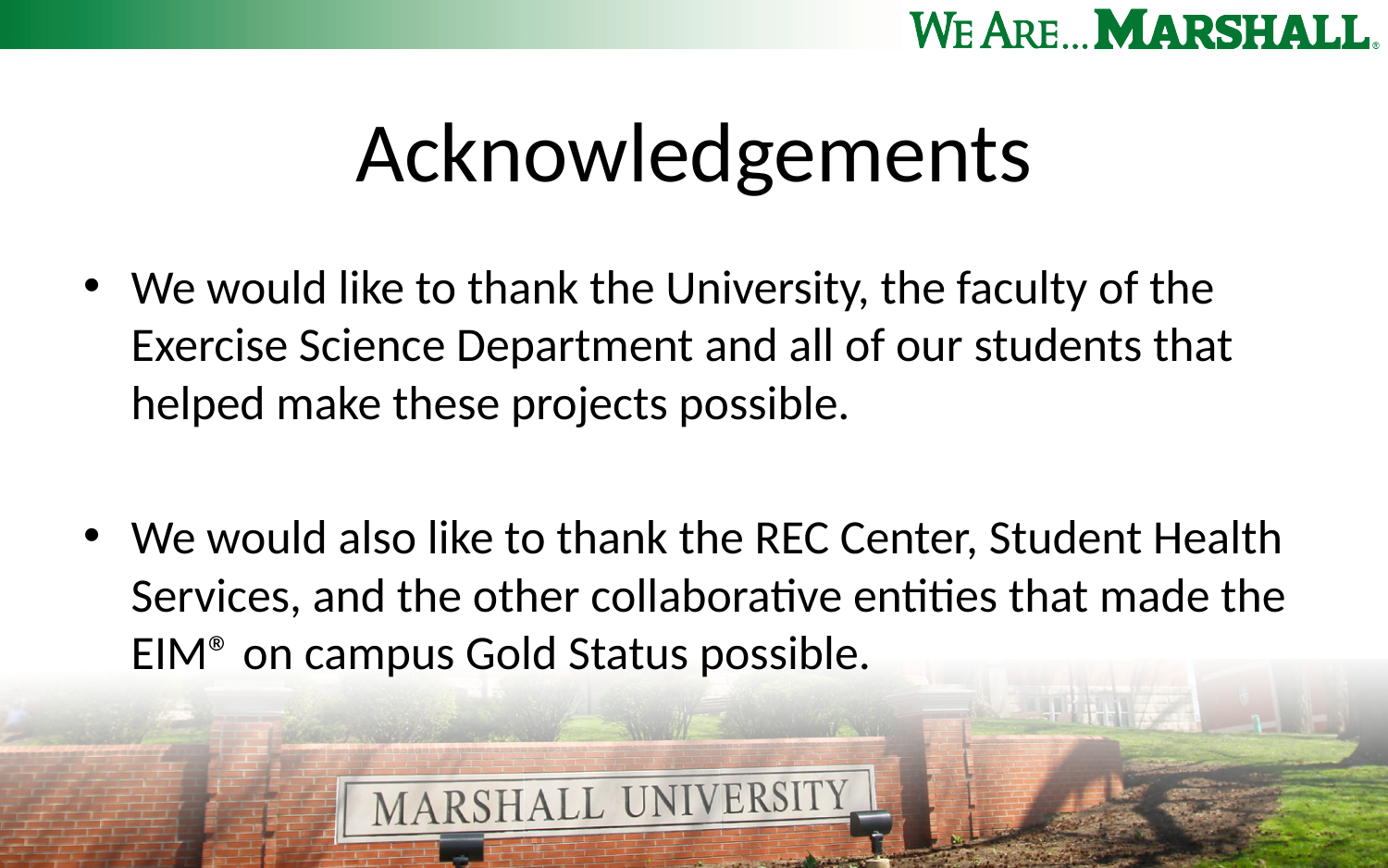

# Acknowledgements​
We would like to thank the University, the faculty of the Exercise Science Department and all of our students that helped make these projects possible.

We would also like to thank the REC Center, Student Health Services, and the other collaborative entities that made the EIM® on campus Gold Status possible.